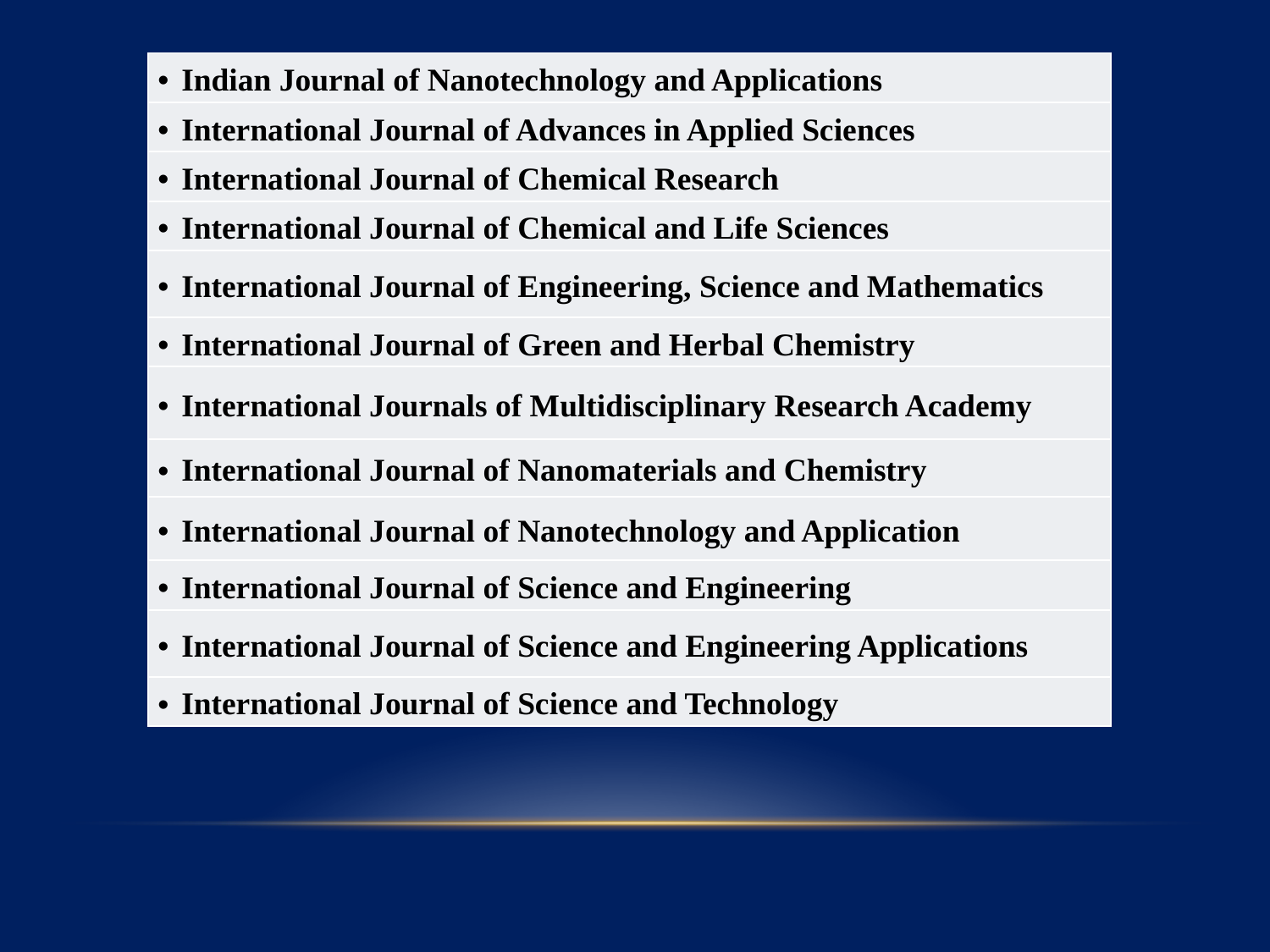

| Indian Journal of Nanotechnology and Applications |
| --- |
| International Journal of Advances in Applied Sciences |
| International Journal of Chemical Research |
| International Journal of Chemical and Life Sciences |
| International Journal of Engineering, Science and Mathematics |
| International Journal of Green and Herbal Chemistry |
| International Journals of Multidisciplinary Research Academy |
| International Journal of Nanomaterials and Chemistry |
| International Journal of Nanotechnology and Application |
| International Journal of Science and Engineering |
| International Journal of Science and Engineering Applications |
| International Journal of Science and Technology |